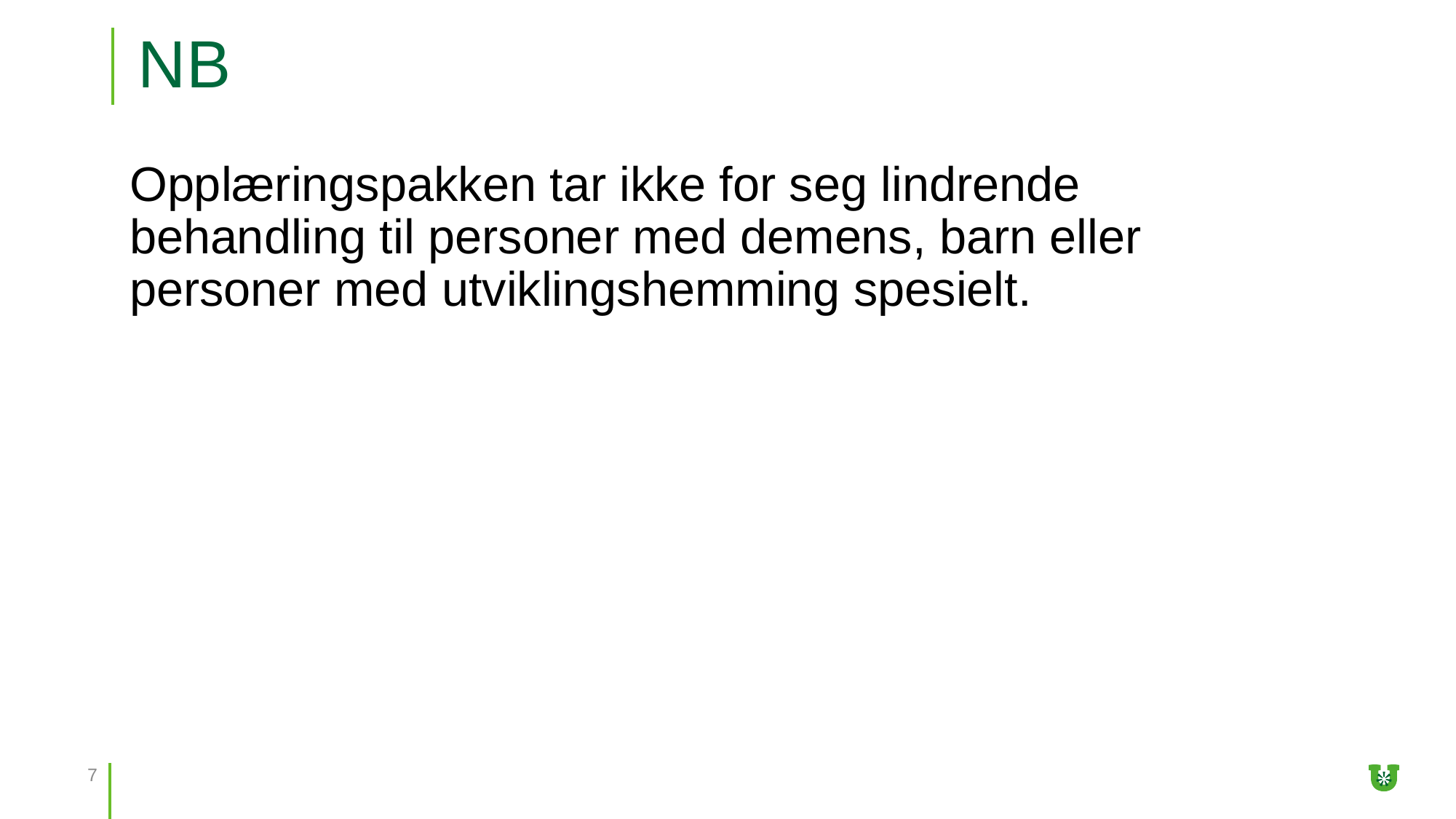

# NB
Opplæringspakken tar ikke for seg lindrende behandling til personer med demens, barn eller personer med utviklingshemming spesielt.